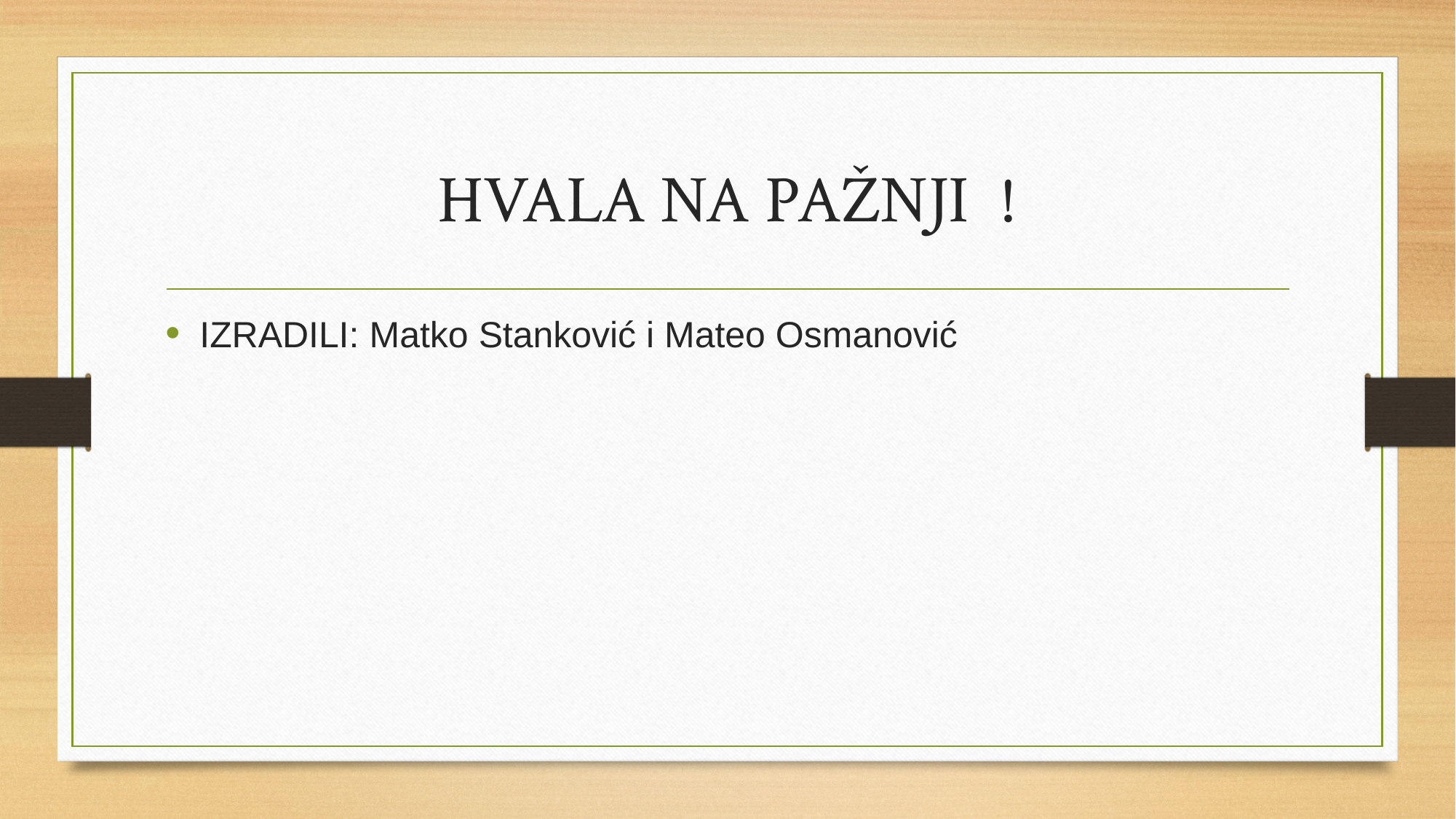

# HVALA NA PAŽNJI  !
IZRADILI: Matko Stanković i Mateo Osmanović